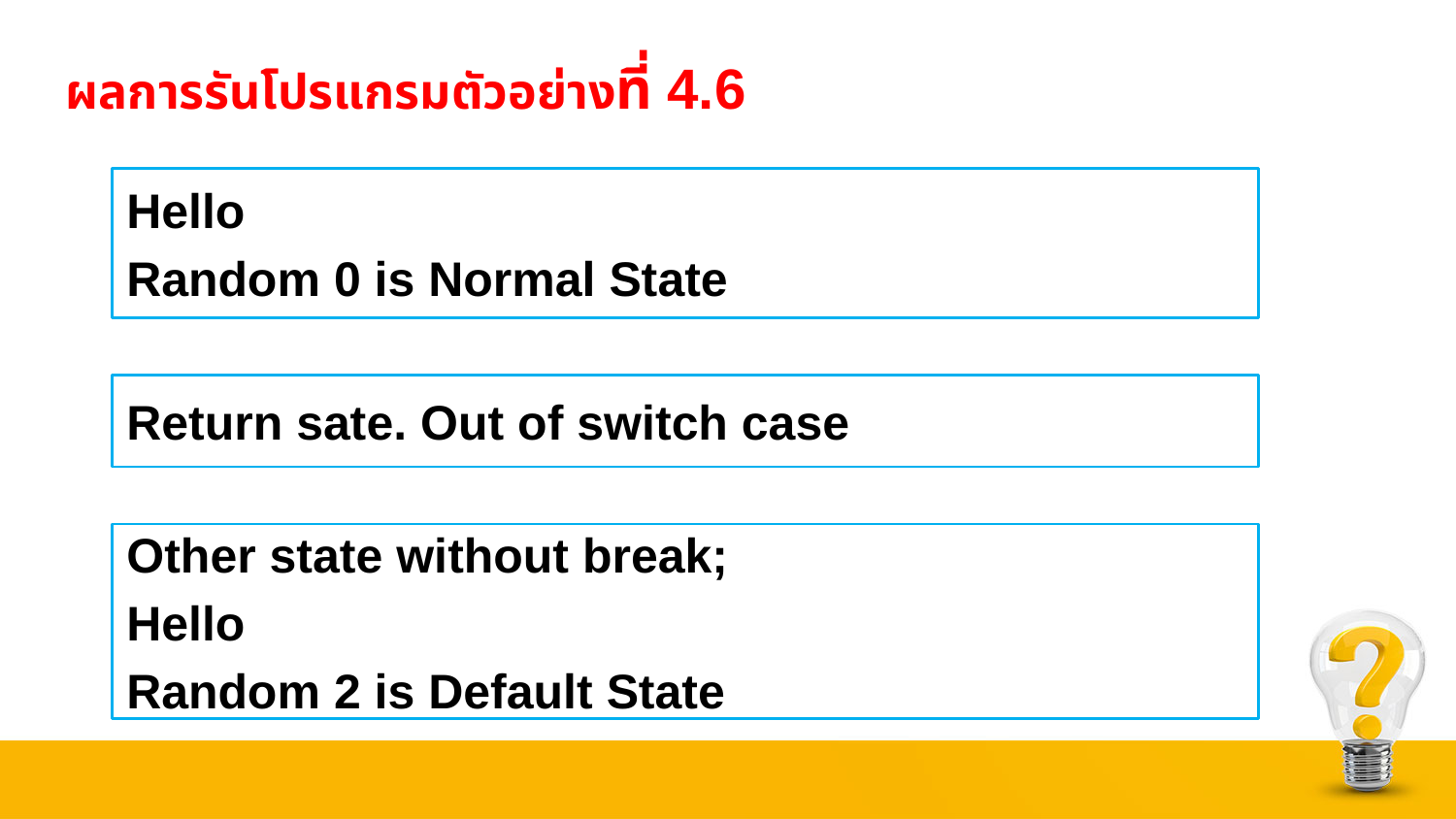

# ผลการรันโปรแกรมตัวอย่างที่ 4.6
Hello
Random 0 is Normal State
Return sate. Out of switch case
Other state without break;
Hello
Random 2 is Default State